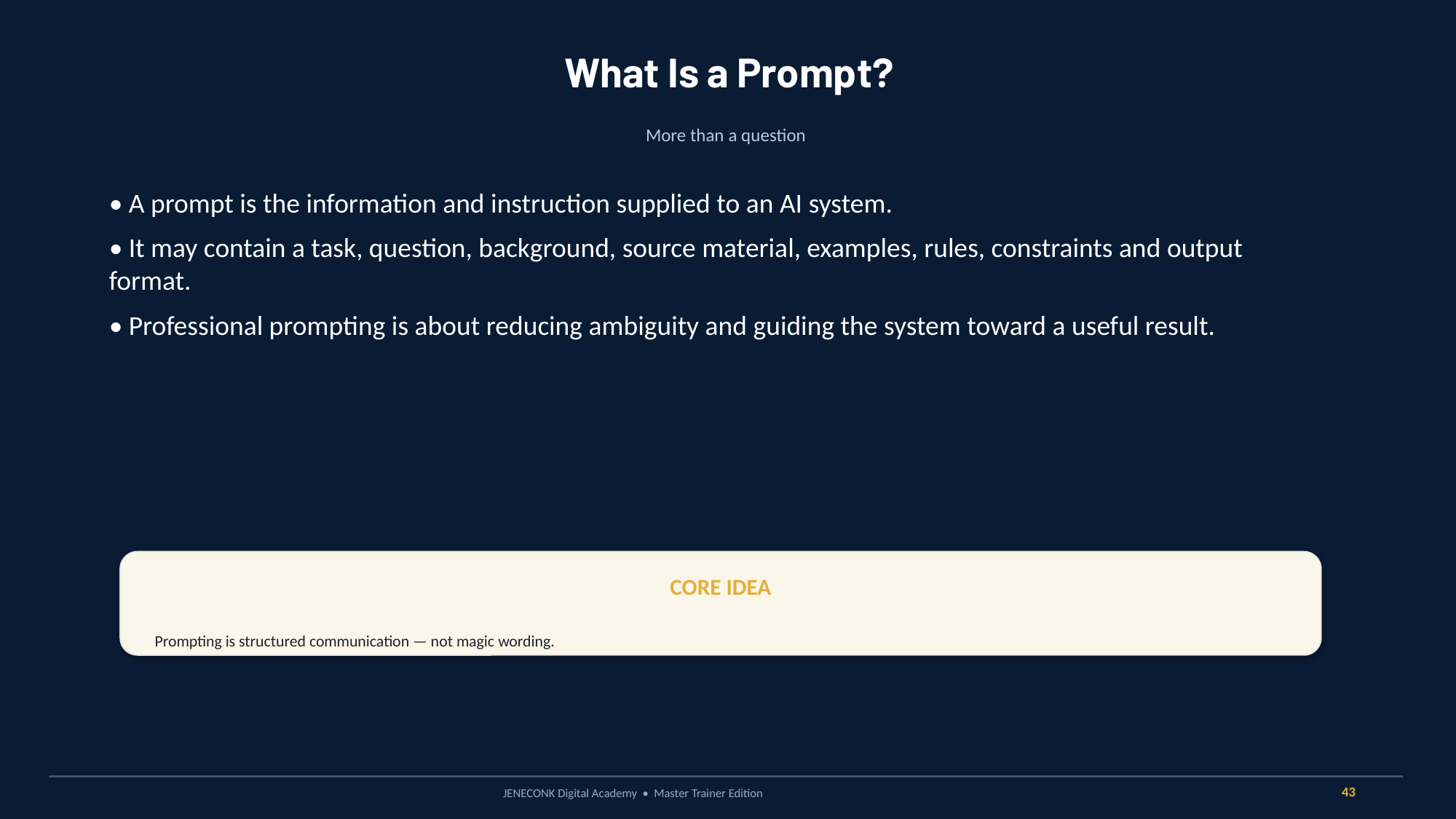

What Is a Prompt?
More than a question
• A prompt is the information and instruction supplied to an AI system.
• It may contain a task, question, background, source material, examples, rules, constraints and output format.
• Professional prompting is about reducing ambiguity and guiding the system toward a useful result.

CORE IDEA
Prompting is structured communication — not magic wording.

43
JENECONK Digital Academy  •  Master Trainer Edition